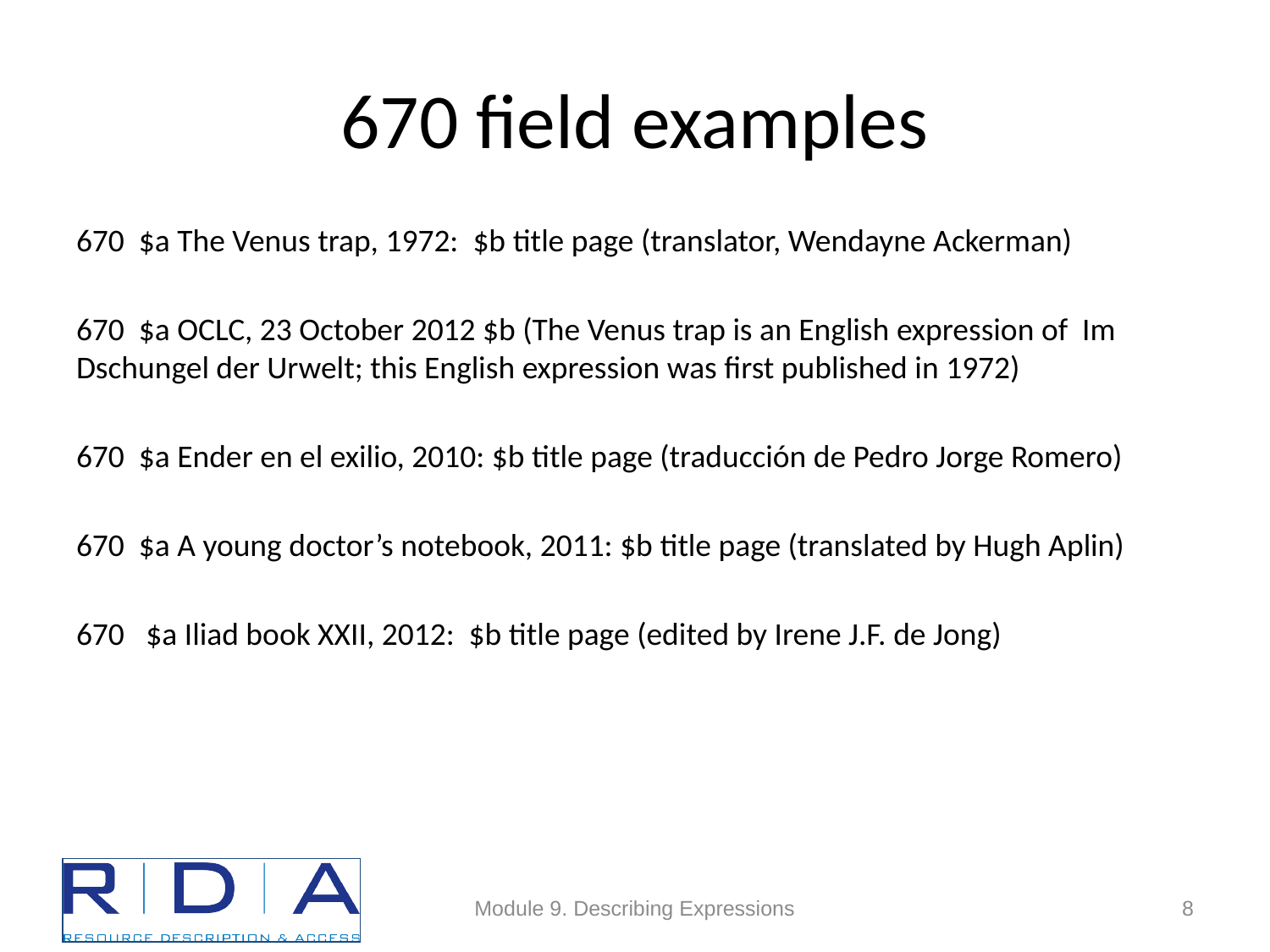

# 670 field examples

670  $a The Venus trap, 1972:  $b title page (translator, Wendayne Ackerman)

670  $a OCLC, 23 October 2012 $b (The Venus trap is an English expression of  Im Dschungel der Urwelt; this English expression was first published in 1972)

670  $a Ender en el exilio, 2010: $b title page (traducción de Pedro Jorge Romero)

670  $a A young doctor’s notebook, 2011: $b title page (translated by Hugh Aplin)

670   $a Iliad book XXII, 2012:  $b title page (edited by Irene J.F. de Jong)
Module 9. Describing Expressions
8